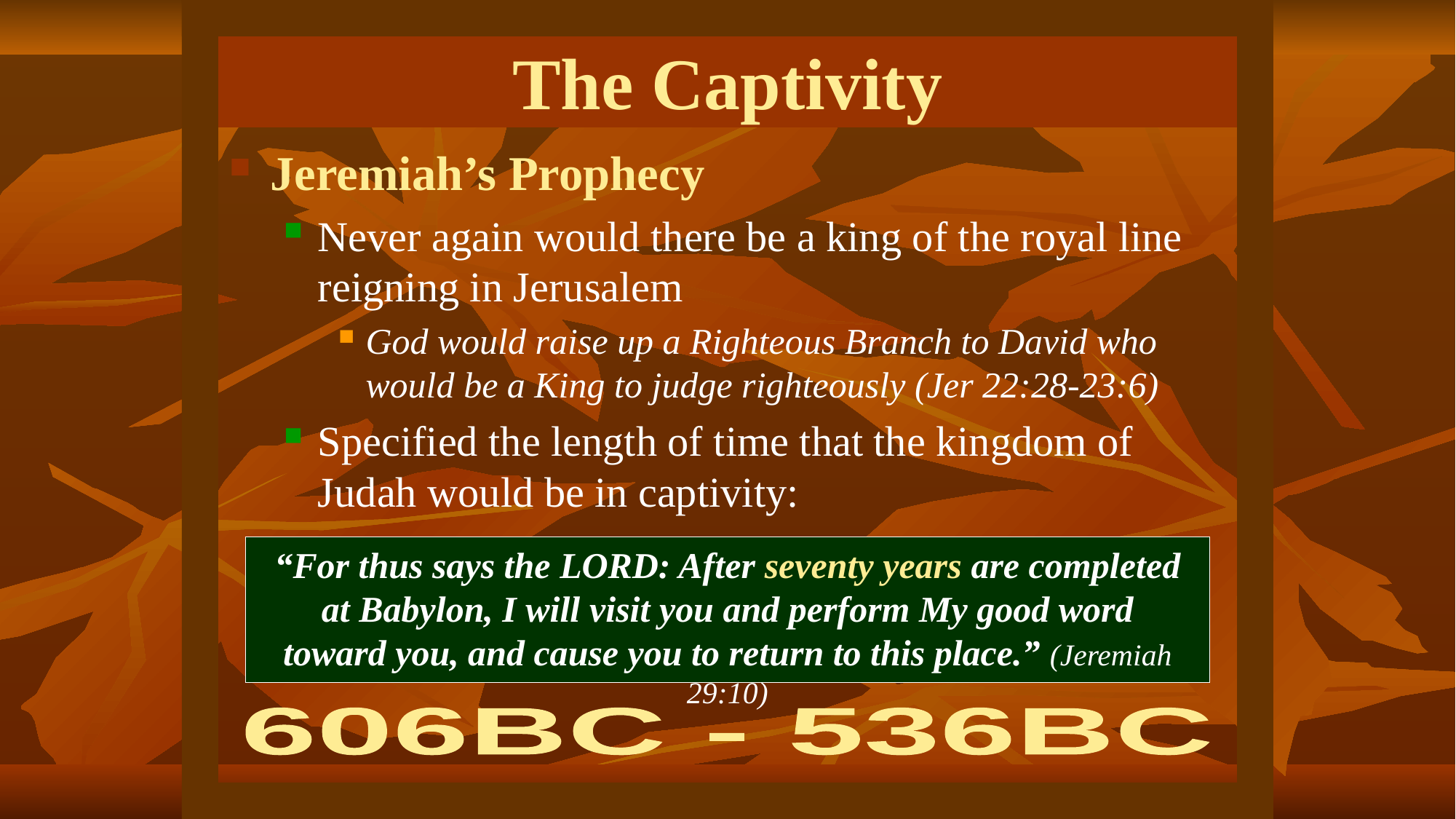

# The Captivity
Jeremiah’s Prophecy
Never again would there be a king of the royal line reigning in Jerusalem
God would raise up a Righteous Branch to David who would be a King to judge righteously (Jer 22:28-23:6)
Specified the length of time that the kingdom of Judah would be in captivity:

“For thus says the LORD: After seventy years are completed at Babylon, I will visit you and perform My good word toward you, and cause you to return to this place.” (Jeremiah 29:10)
606BC - 536BC